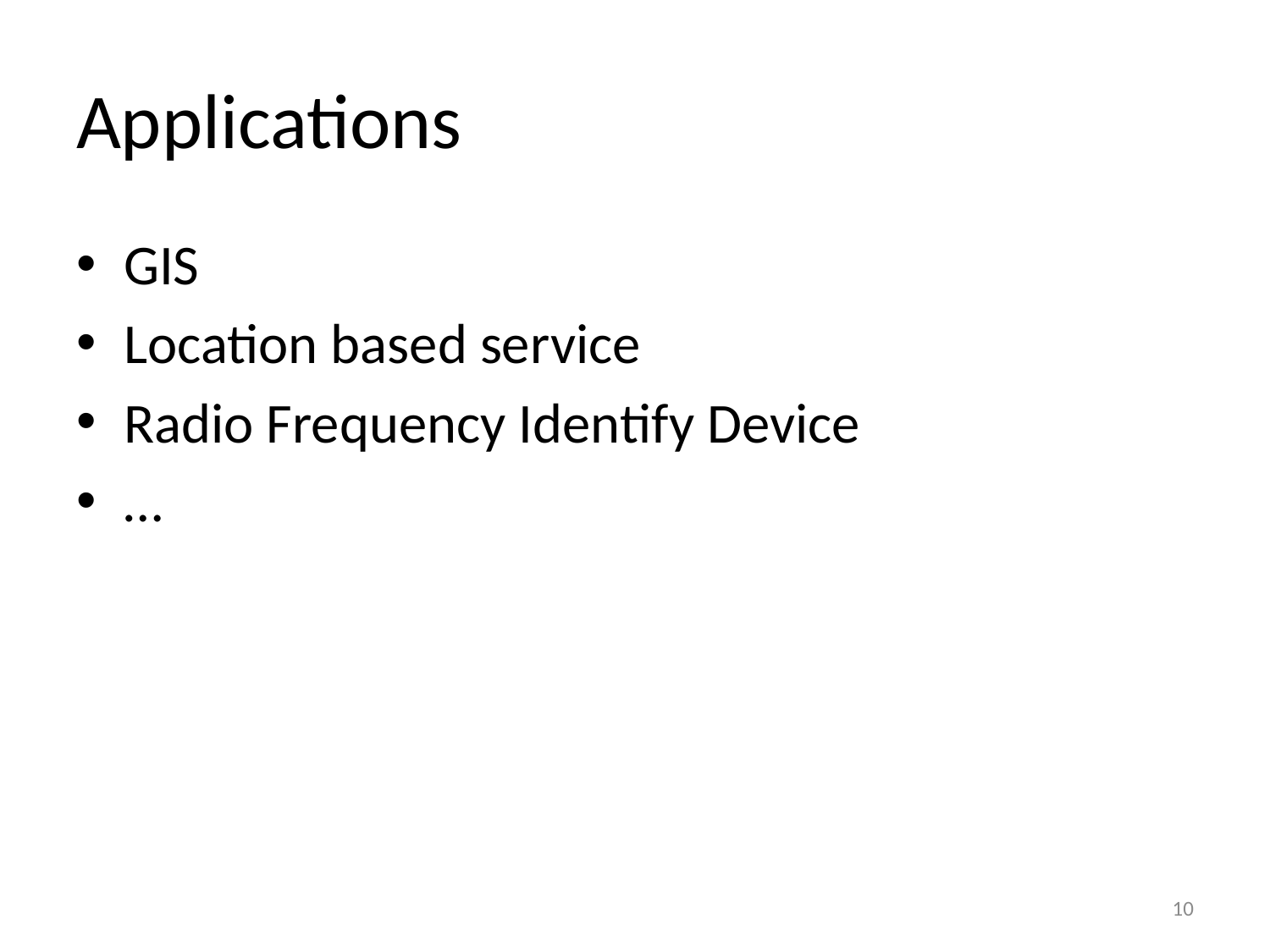

# Applications
GIS
Location based service
Radio Frequency Identify Device
…
10